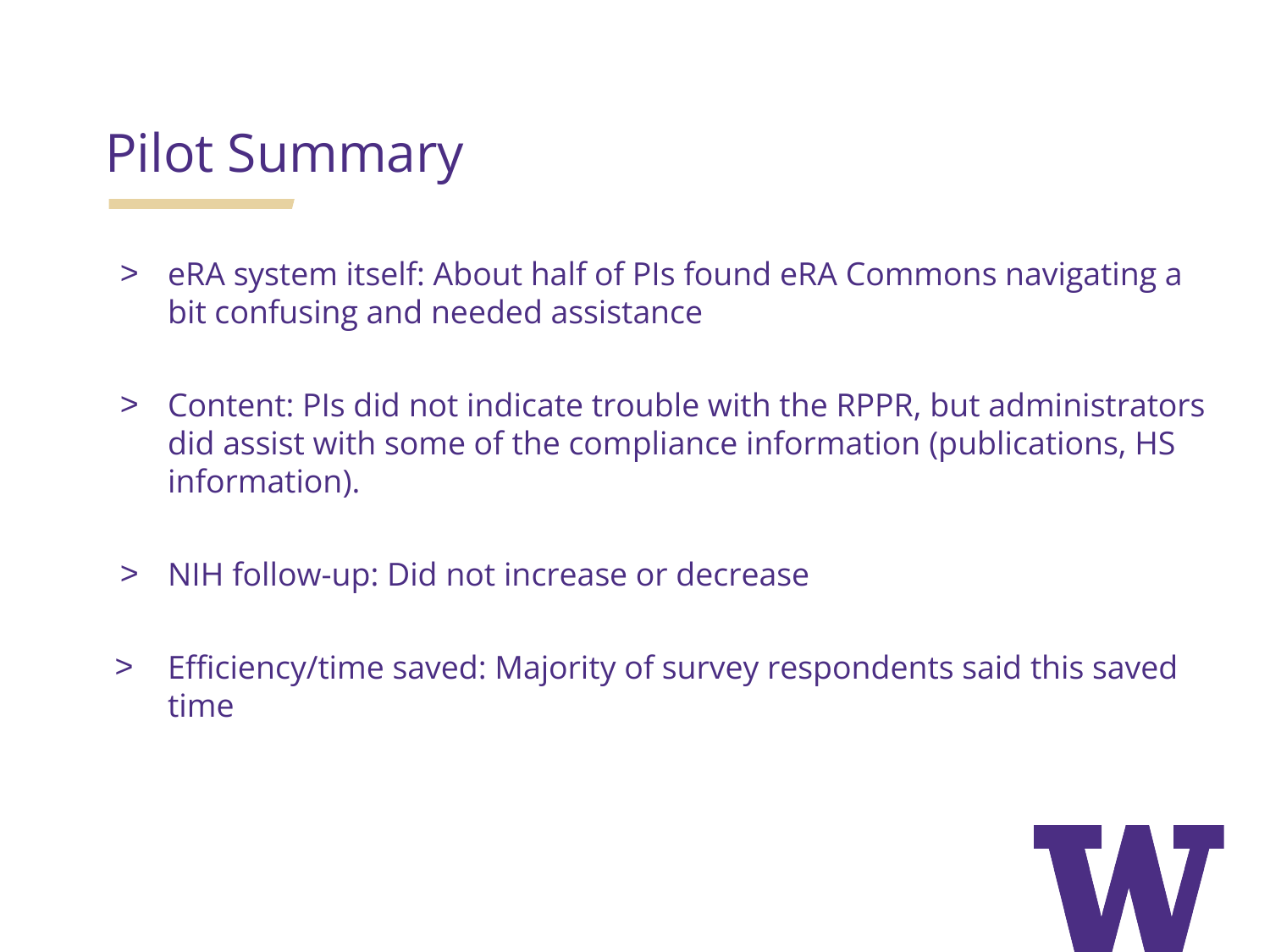

Pilot Summary
eRA system itself: About half of PIs found eRA Commons navigating a bit confusing and needed assistance

Content: PIs did not indicate trouble with the RPPR, but administrators did assist with some of the compliance information (publications, HS information).

NIH follow-up: Did not increase or decrease

Efficiency/time saved: Majority of survey respondents said this saved time